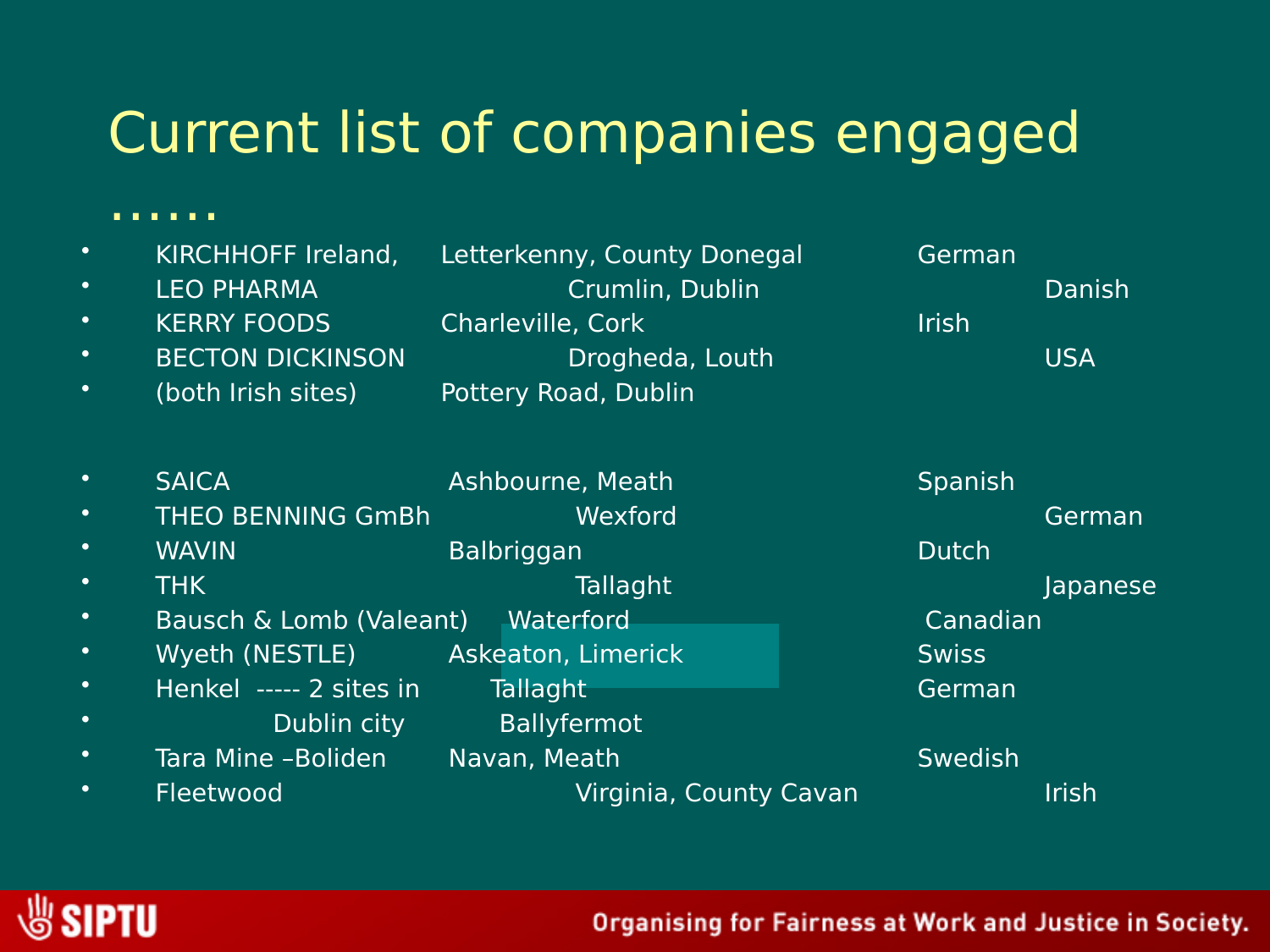

# Current list of companies engaged ……
KIRCHHOFF Ireland,	    Letterkenny, County Donegal  	German
LEO PHARMA		    Crumlin, Dublin	 		Danish
KERRY FOODS	    Charleville, Cork      		Irish
BECTON DICKINSON 	    Drogheda, Louth	 		USA
(both Irish sites) 	    Pottery Road, Dublin

SAICA		     Ashbourne, Meath	 	Spanish
THEO BENNING GmBh	     Wexford		 	German
WAVIN		     Balbriggan		 	Dutch
THK			     Tallaght			Japanese
Bausch & Lomb (Valeant)     Waterford			 Canadian
Wyeth (NESTLE) 	     Askeaton, Limerick	 	Swiss
Henkel  ----- 2 sites in         Tallaght 		 	German
               Dublin city            Ballyfermot
Tara Mine –Boliden	     Navan, Meath	 		Swedish
Fleetwood		     Virginia, County Cavan		Irish